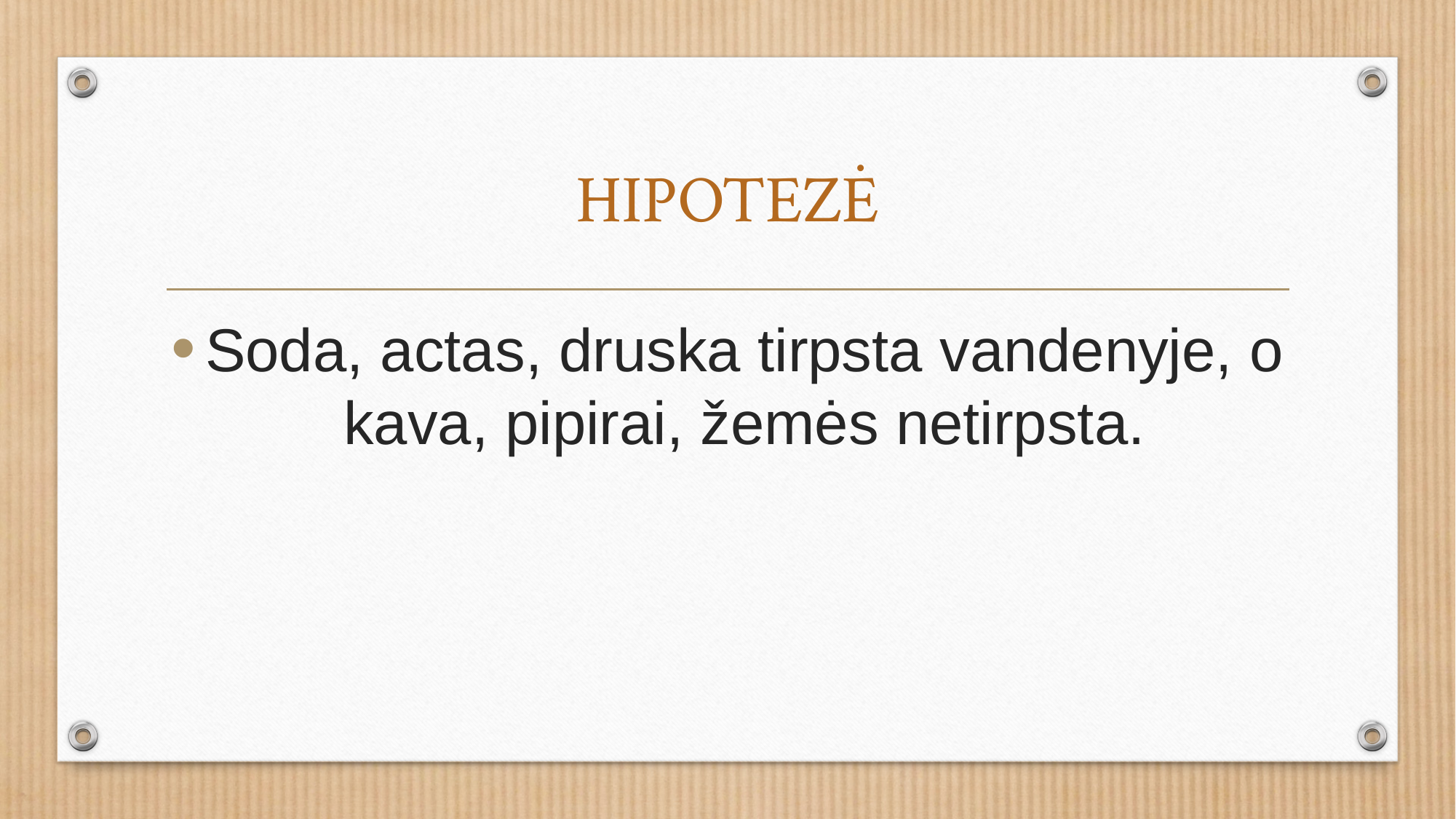

# HIPOTEZĖ
Soda, actas, druska tirpsta vandenyje, o kava, pipirai, žemės netirpsta.